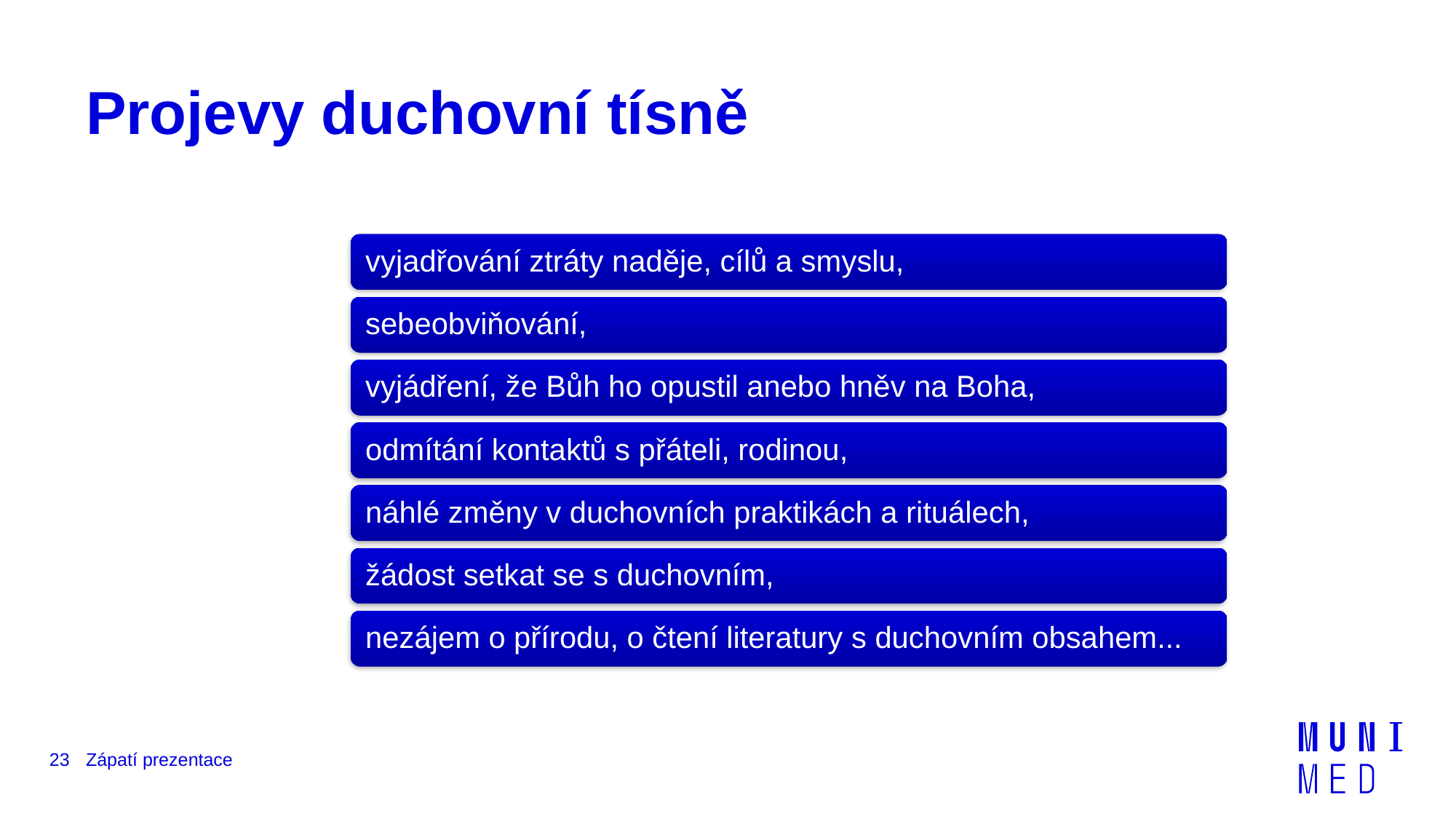

# Projevy duchovní tísně

vyjadřování ztráty naděje, cílů a smyslu,
sebeobviňování,
vyjádření, že Bůh ho opustil anebo hněv na Boha,
odmítání kontaktů s přáteli, rodinou,
náhlé změny v duchovních praktikách a rituálech,
žádost setkat se s duchovním,
nezájem o přírodu, o čtení literatury s duchovním obsahem...
23
Zápatí prezentace